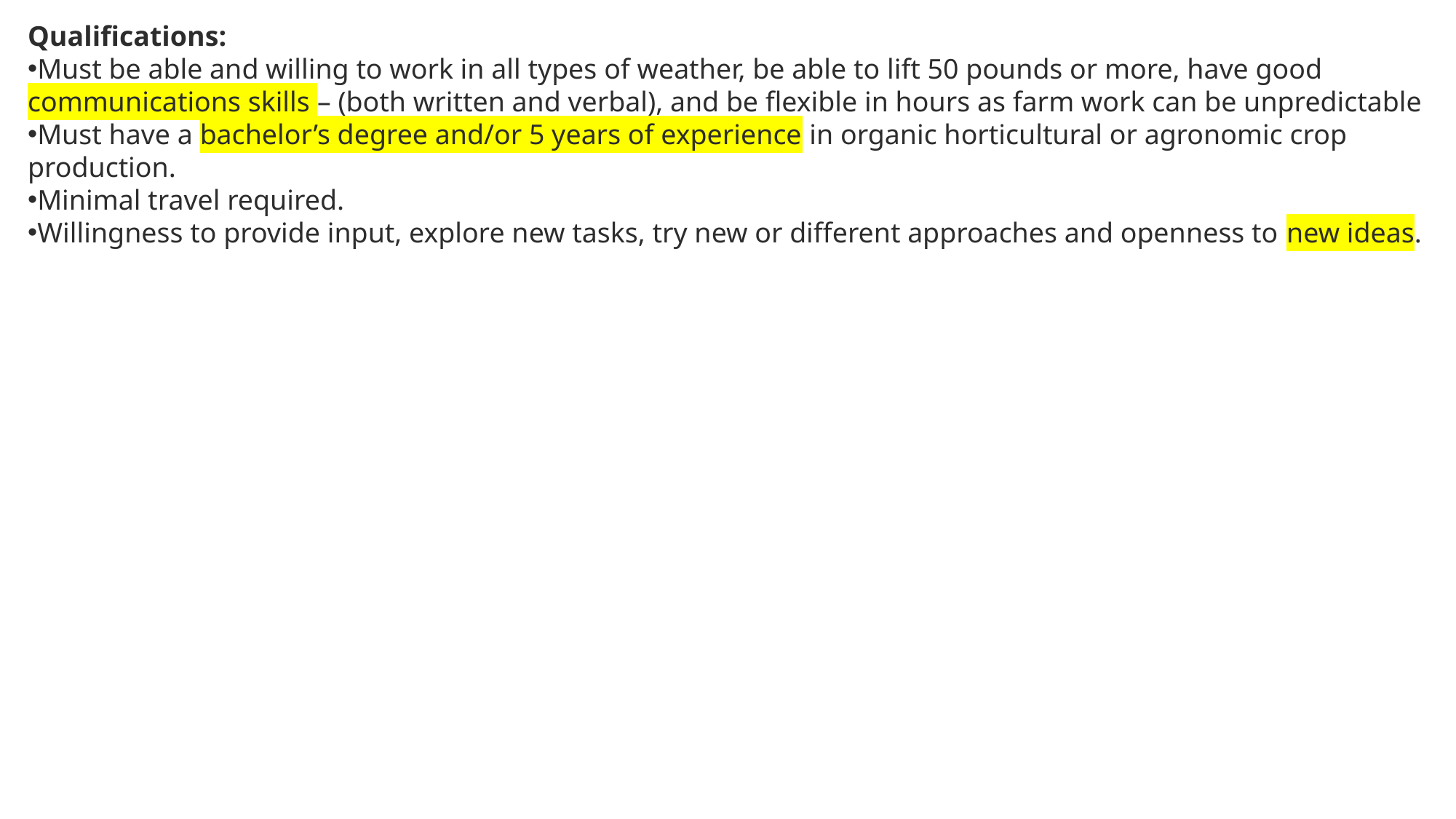

Qualifications:
Must be able and willing to work in all types of weather, be able to lift 50 pounds or more, have good communications skills – (both written and verbal), and be flexible in hours as farm work can be unpredictable
Must have a bachelor’s degree and/or 5 years of experience in organic horticultural or agronomic crop production.
Minimal travel required.
Willingness to provide input, explore new tasks, try new or different approaches and openness to new ideas.